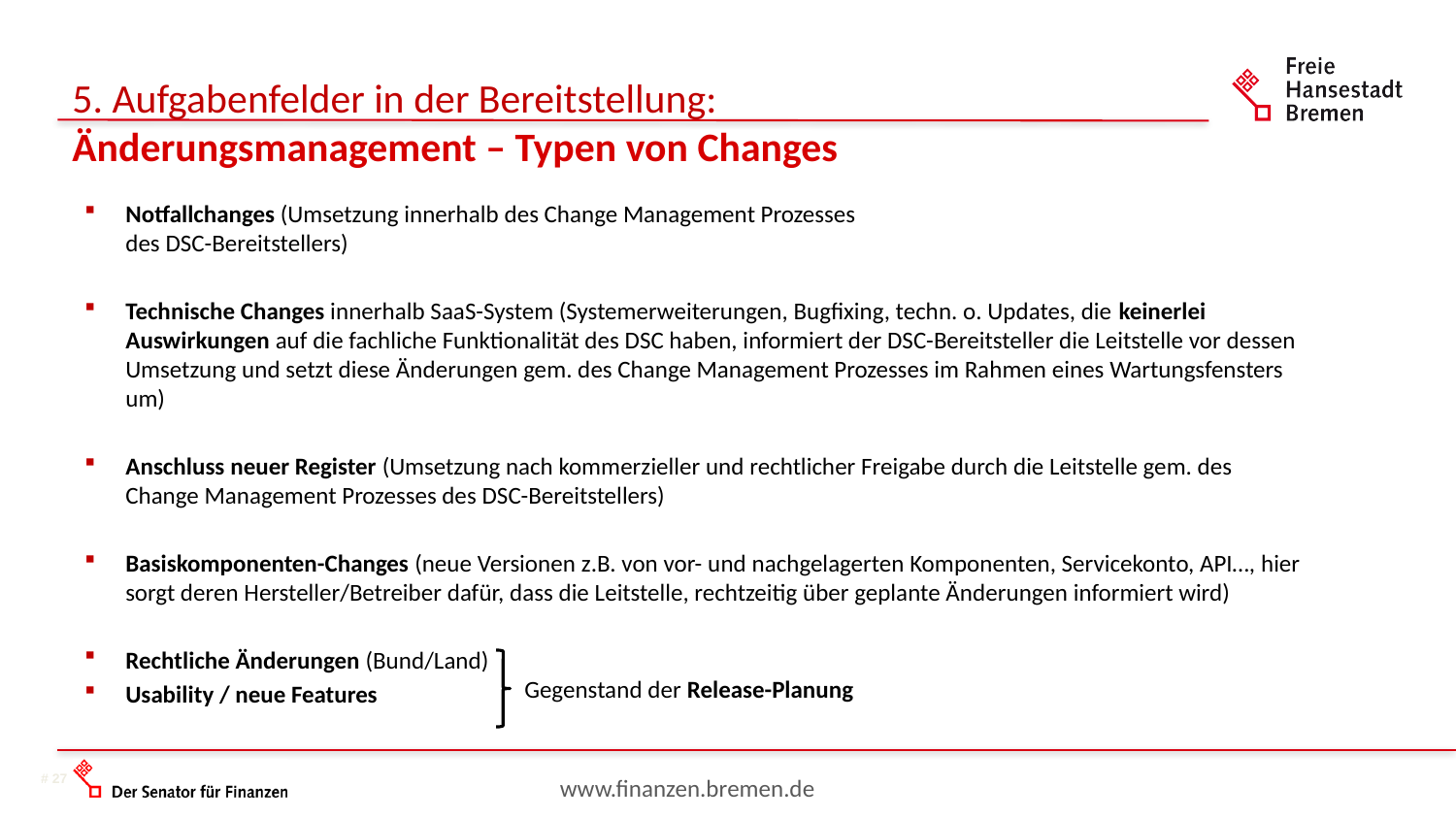

5. Aufgabenfelder in der Bereitstellung:
Änderungsmanagement – Typen von Changes
Notfallchanges (Umsetzung innerhalb des Change Management Prozesses
des DSC-Bereitstellers)

Technische Changes innerhalb SaaS-System (Systemerweiterungen, Bugfixing, techn. o. Updates, die keinerlei Auswirkungen auf die fachliche Funktionalität des DSC haben, informiert der DSC-Bereitsteller die Leitstelle vor dessen Umsetzung und setzt diese Änderungen gem. des Change Management Prozesses im Rahmen eines Wartungsfensters um)

Anschluss neuer Register (Umsetzung nach kommerzieller und rechtlicher Freigabe durch die Leitstelle gem. des Change Management Prozesses des DSC-Bereitstellers)

Basiskomponenten-Changes (neue Versionen z.B. von vor- und nachgelagerten Komponenten, Servicekonto, API…, hier sorgt deren Hersteller/Betreiber dafür, dass die Leitstelle, rechtzeitig über geplante Änderungen informiert wird)

Rechtliche Änderungen (Bund/Land)
Usability / neue Features

Gegenstand der Release-Planung